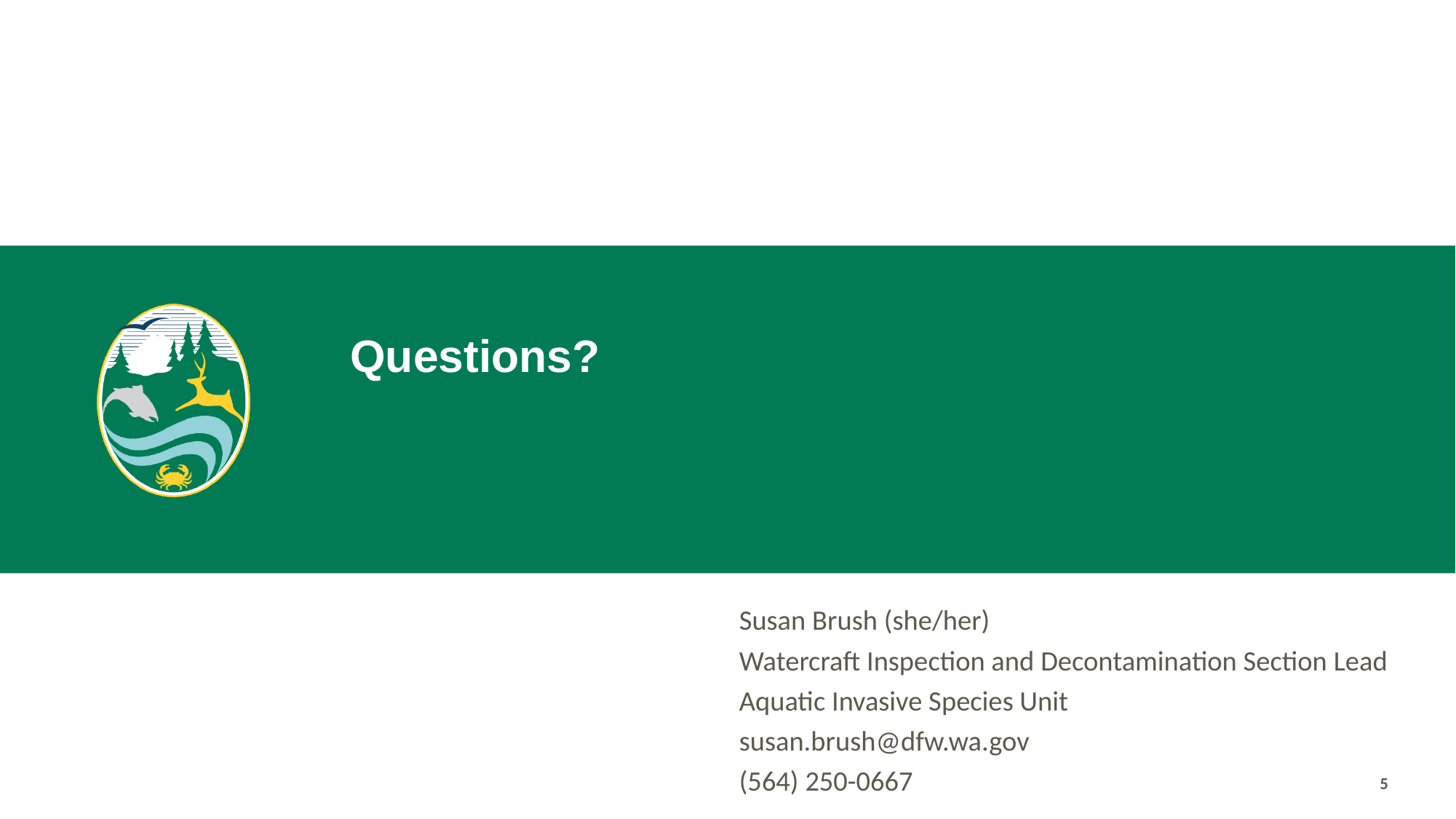

# Questions?
Susan Brush (she/her)
Watercraft Inspection and Decontamination Section Lead
Aquatic Invasive Species Unit
susan.brush@dfw.wa.gov
(564) 250-0667